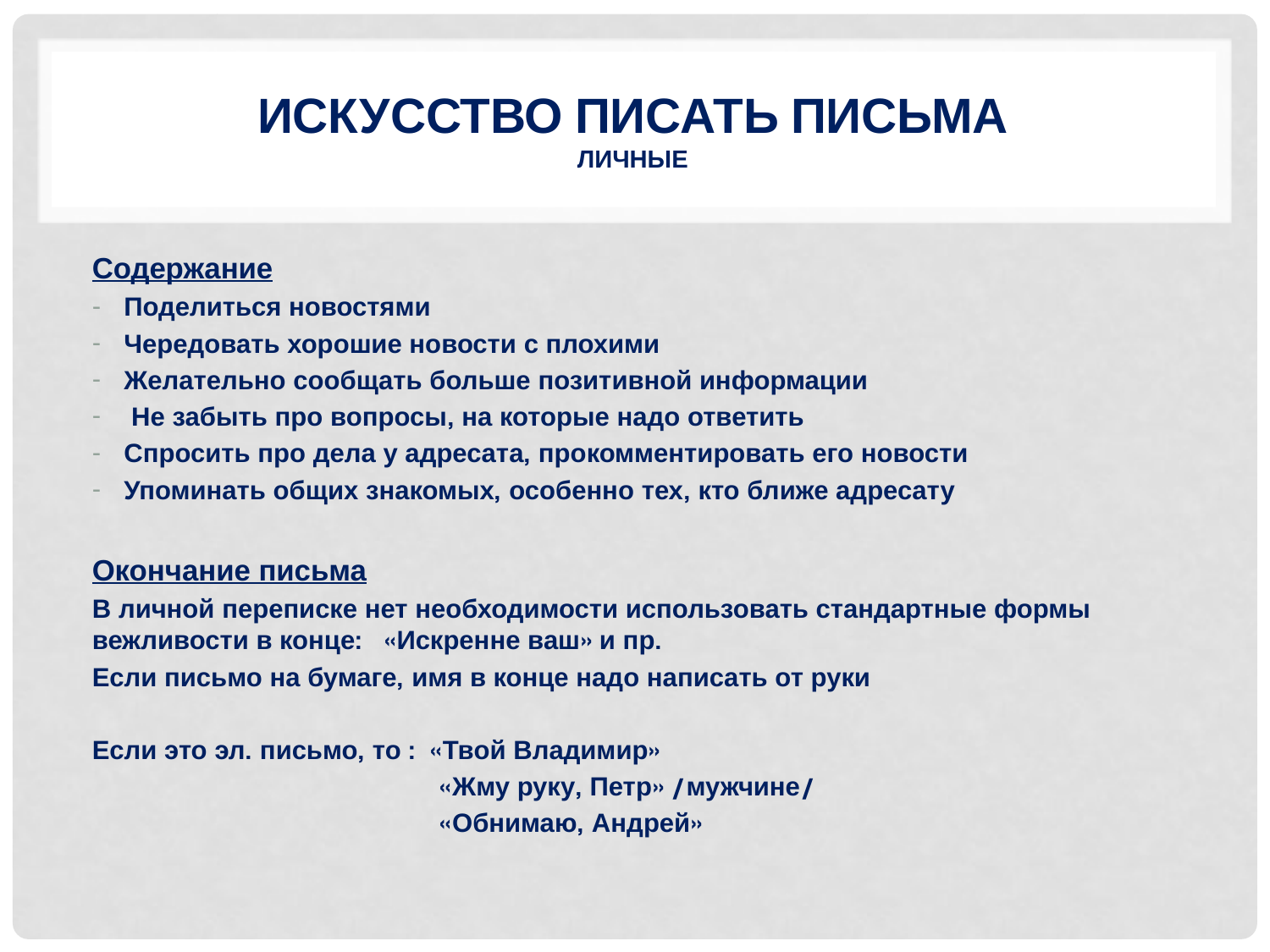

# Искусство писать письма личные
Содержание
Поделиться новостями
Чередовать хорошие новости с плохими
Желательно сообщать больше позитивной информации
 Не забыть про вопросы, на которые надо ответить
Спросить про дела у адресата, прокомментировать его новости
Упоминать общих знакомых, особенно тех, кто ближе адресату

Окончание письма
В личной переписке нет необходимости использовать стандартные формы вежливости в конце:   «Искренне ваш» и пр.
Если письмо на бумаге, имя в конце надо написать от руки

Если это эл. письмо, то :  «Твой Владимир»
                                               «Жму руку, Петр» /мужчине/
                                               «Обнимаю, Андрей»